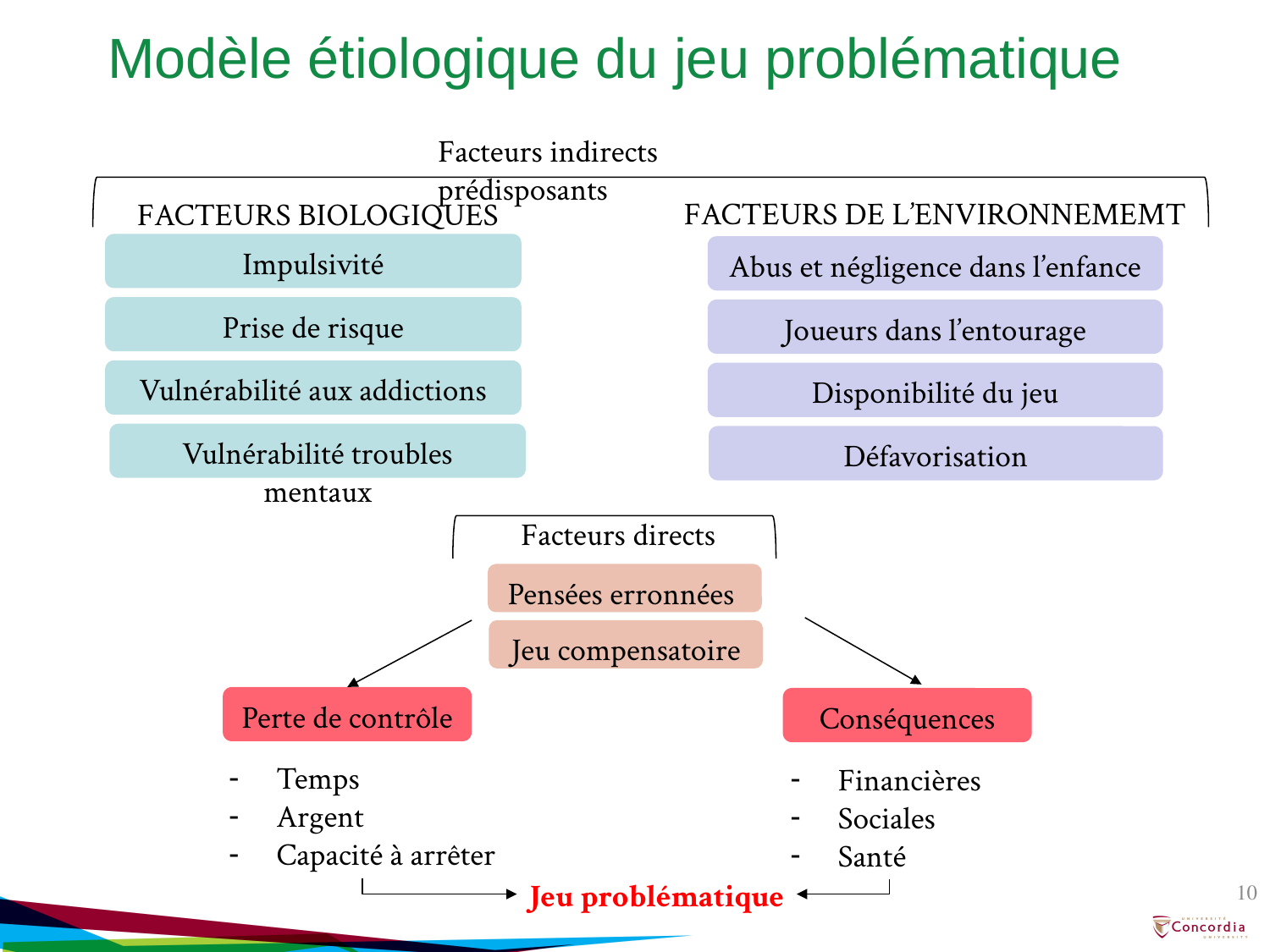

Modèle étiologique du jeu problématique

Facteurs indirects prédisposants
FACTEURS DE L’ENVIRONNEMEMT
FACTEURS BIOLOGIQUES
Impulsivité
Abus et négligence dans l’enfance
Prise de risque
Joueurs dans l’entourage
Vulnérabilité aux addictions
Disponibilité du jeu

Vulnérabilité troubles mentaux
Défavorisation
Facteurs directs
Pensées erronnées
Jeu compensatoire
Perte de contrôle
Conséquences
Temps
Argent
Capacité à arrêter
Financières
Sociales
Santé
10
Jeu problématique